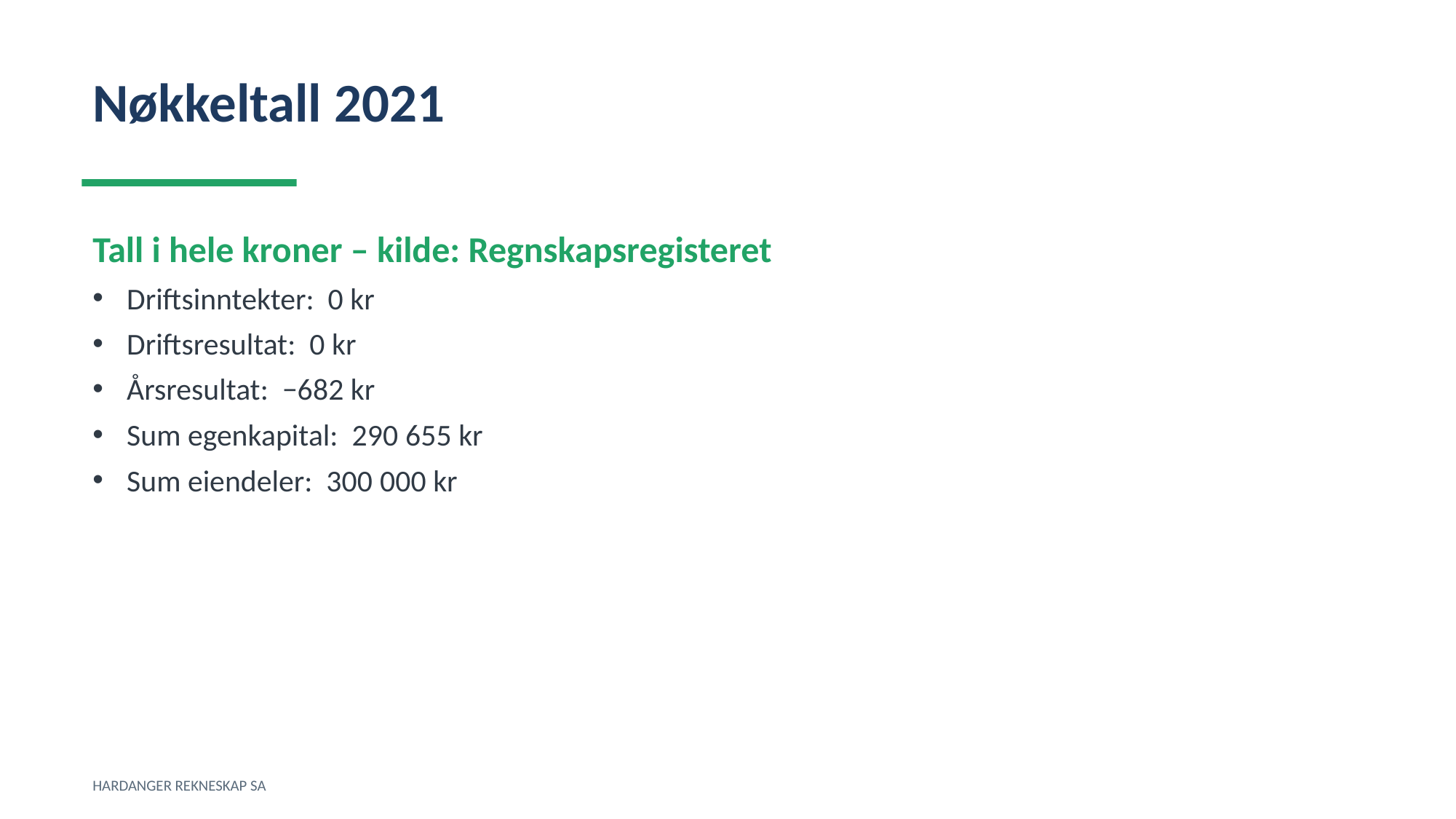

Nøkkeltall 2021

Tall i hele kroner – kilde: Regnskapsregisteret
Driftsinntekter:  0 kr
Driftsresultat:  0 kr
Årsresultat:  −682 kr
Sum egenkapital:  290 655 kr
Sum eiendeler:  300 000 kr
HARDANGER REKNESKAP SA